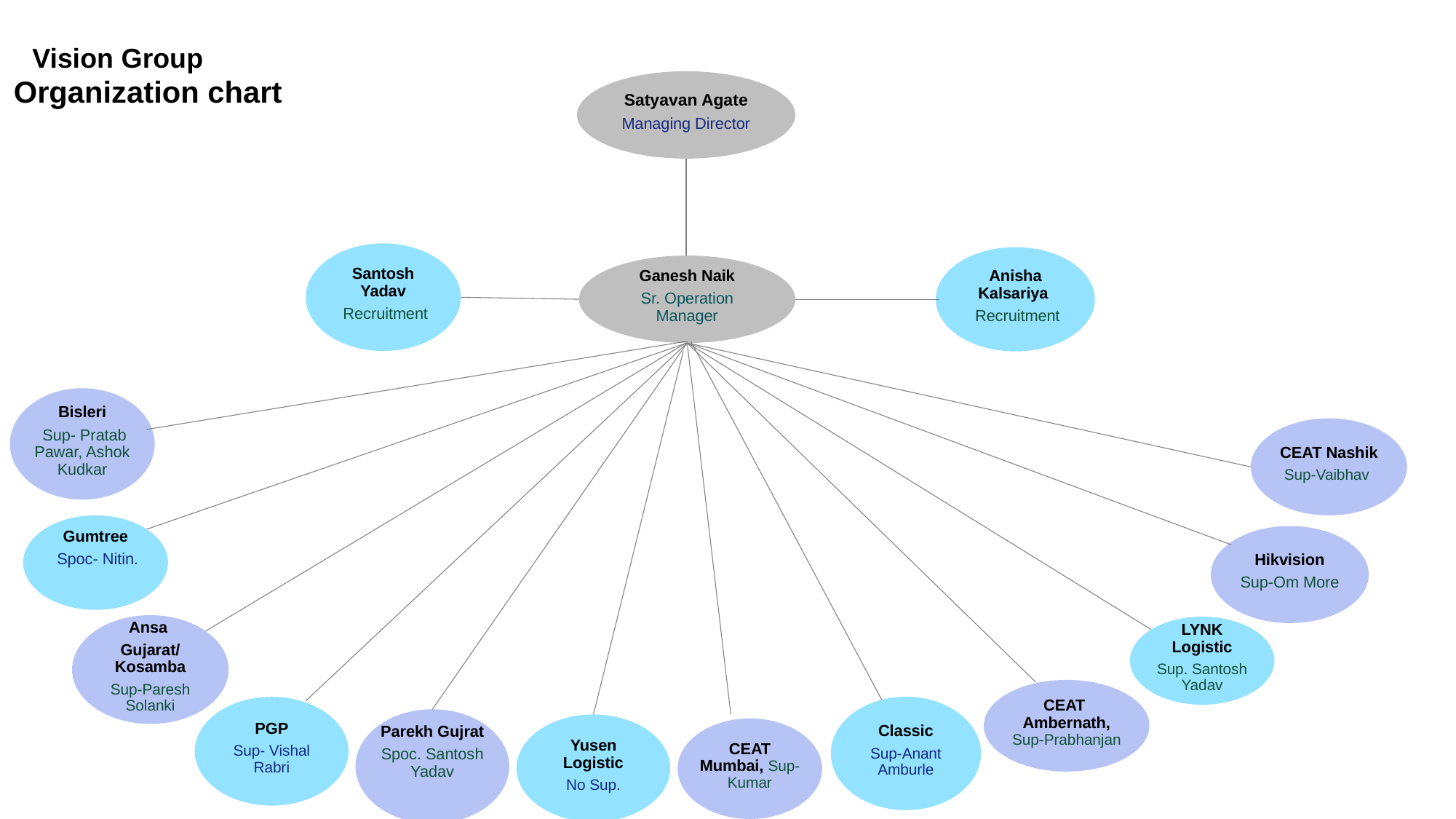

Vision Group
#
Organization chart

Satyavan Agate
Managing Director
Santosh Yadav
 Recruitment
Anisha Kalsariya
 Recruitment
Ganesh Naik
Sr. Operation Manager
Bisleri
 Sup- Pratab Pawar, Ashok Kudkar
CEAT Nashik
Sup-Vaibhav
Gumtree
 Spoc- Nitin.

Hikvision
Sup-Om More
Ansa
Gujarat/ Kosamba
Sup-Paresh Solanki
LYNK Logistic
Sup. Santosh Yadav
CEAT  Ambernath, Sup-Prabhanjan
Classic
Sup-Anant Amburle
PGP
Sup- Vishal Rabri
Parekh Gujrat
Spoc. Santosh Yadav

Yusen Logistic
No Sup.
CEAT Mumbai, Sup-Kumar